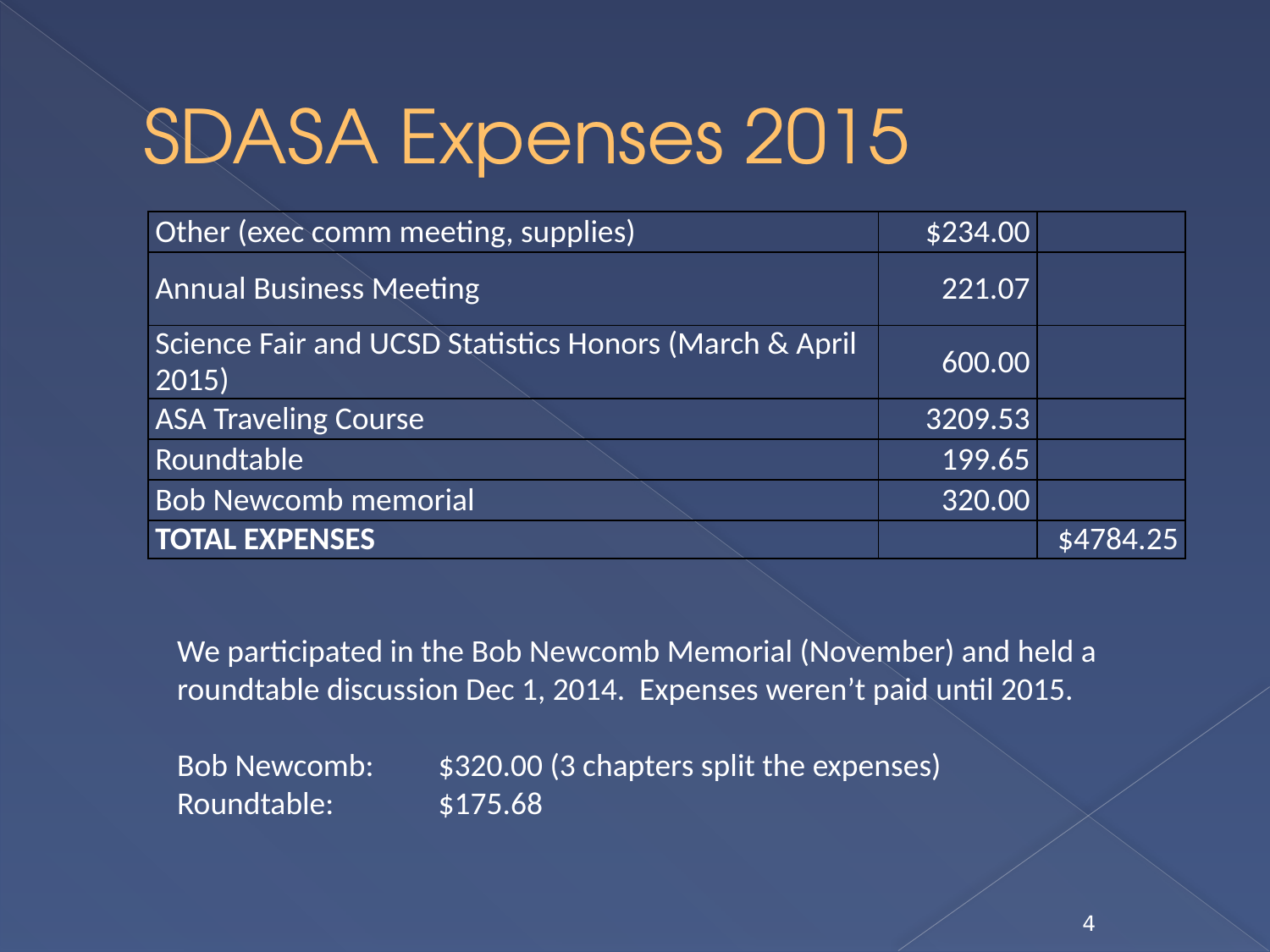

# SDASA Expenses 2015
| Other (exec comm meeting, supplies) | $234.00 |  |
| --- | --- | --- |
| Annual Business Meeting | 221.07 |  |
| Science Fair and UCSD Statistics Honors (March & April 2015) | 600.00 |  |
| ASA Traveling Course | 3209.53 |  |
| Roundtable | 199.65 |  |
| Bob Newcomb memorial | 320.00 |  |
| TOTAL EXPENSES |  | $4784.25 |
We participated in the Bob Newcomb Memorial (November) and held a
roundtable discussion Dec 1, 2014.  Expenses weren’t paid until 2015.

Bob Newcomb:	 $320.00 (3 chapters split the expenses)
Roundtable: 	 $175.68
4